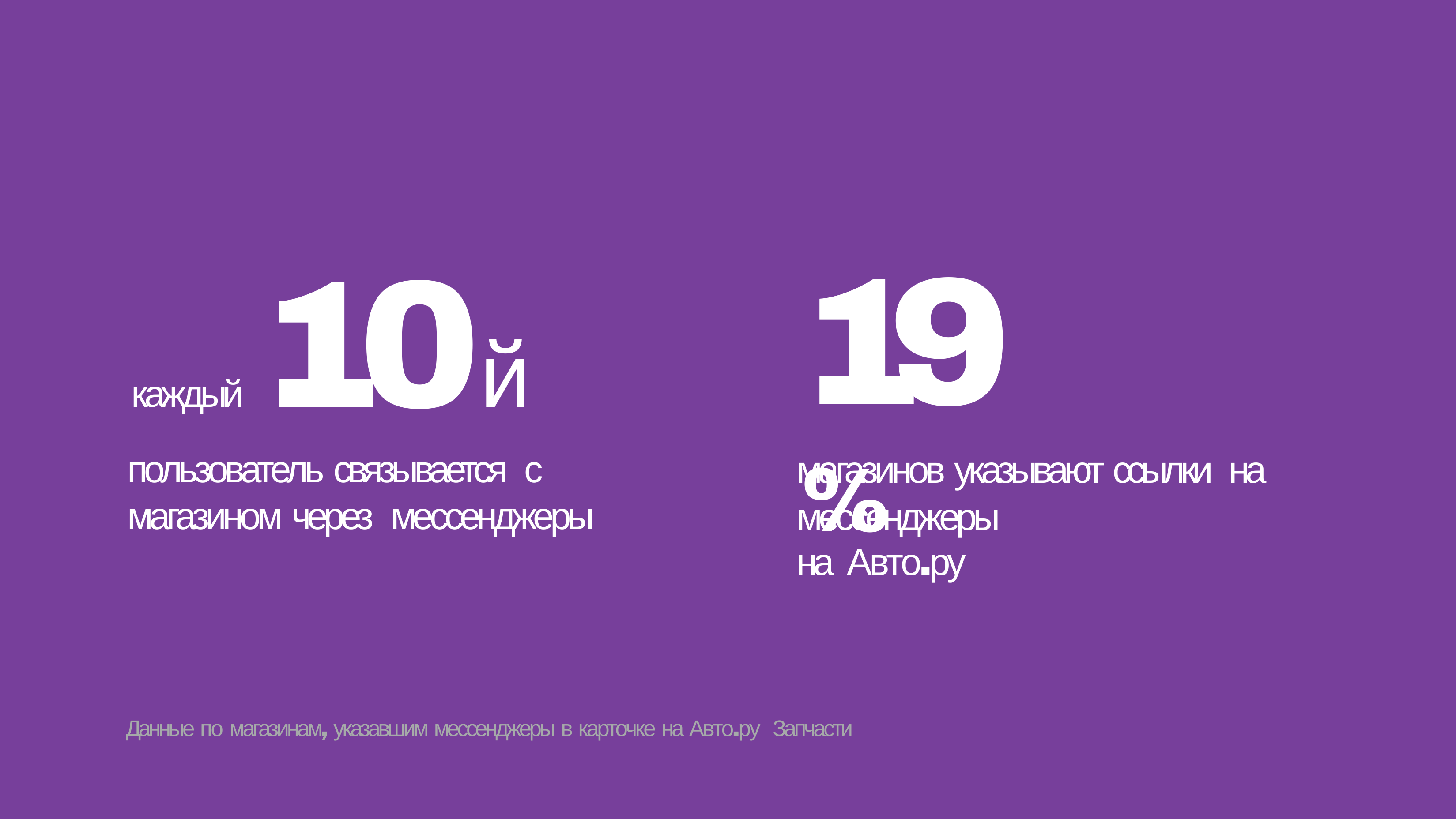

каждый	10й  пользователь связывается  с магазином через  мессенджеры
# 19%
магазинов указывают ссылки  на мессенджеры
на Авто.ру
Данные по магазинам, указавшим мессенджеры в карточке на Авто.ру Запчасти